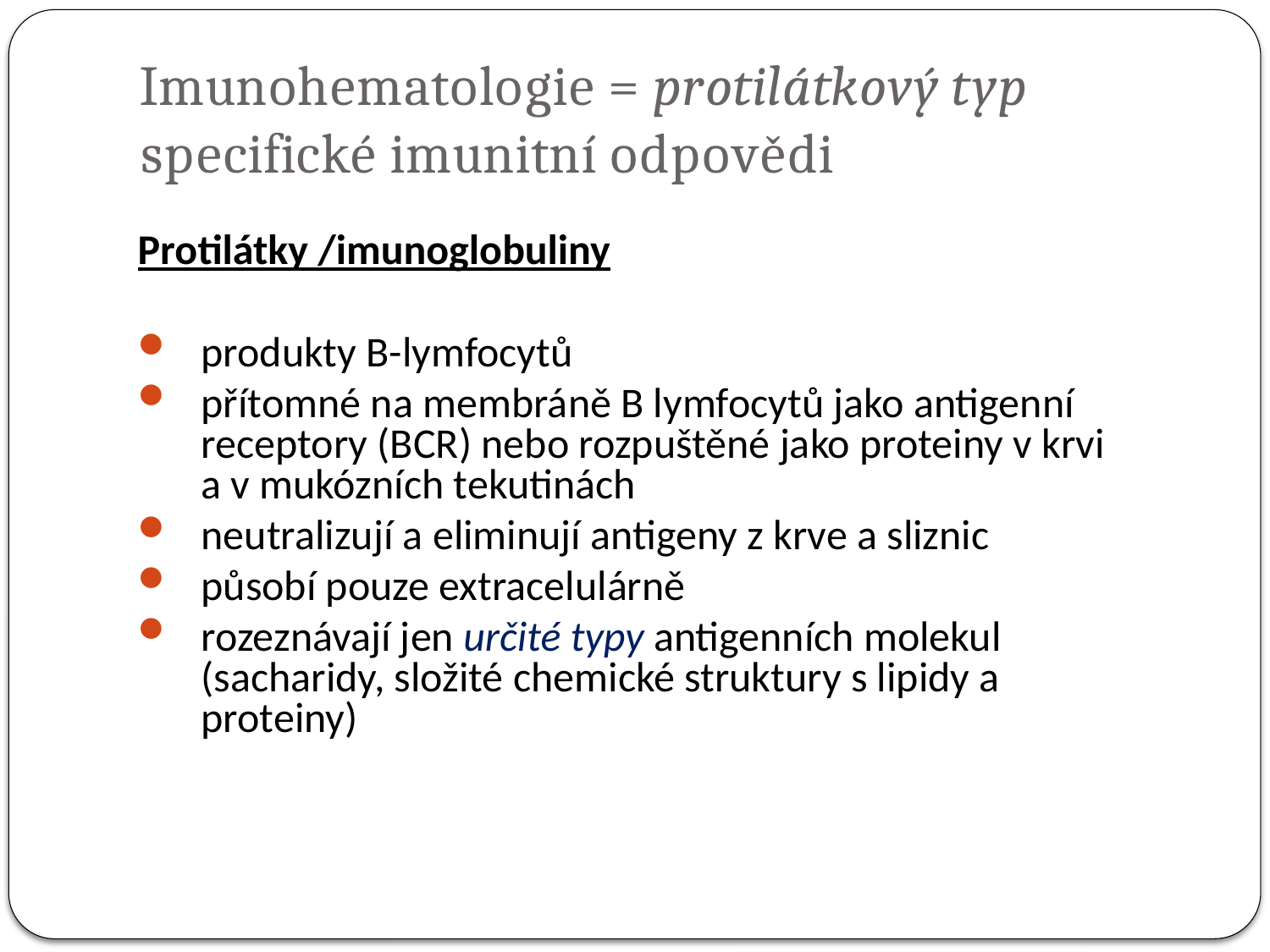

# Imunohematologie = protilátkový typ specifické imunitní odpovědi
Protilátky /imunoglobuliny

produkty B-lymfocytů
přítomné na membráně B lymfocytů jako antigenní receptory (BCR) nebo rozpuštěné jako proteiny v krvi a v mukózních tekutinách
neutralizují a eliminují antigeny z krve a sliznic
působí pouze extracelulárně
rozeznávají jen určité typy antigenních molekul (sacharidy, složité chemické struktury s lipidy a proteiny)